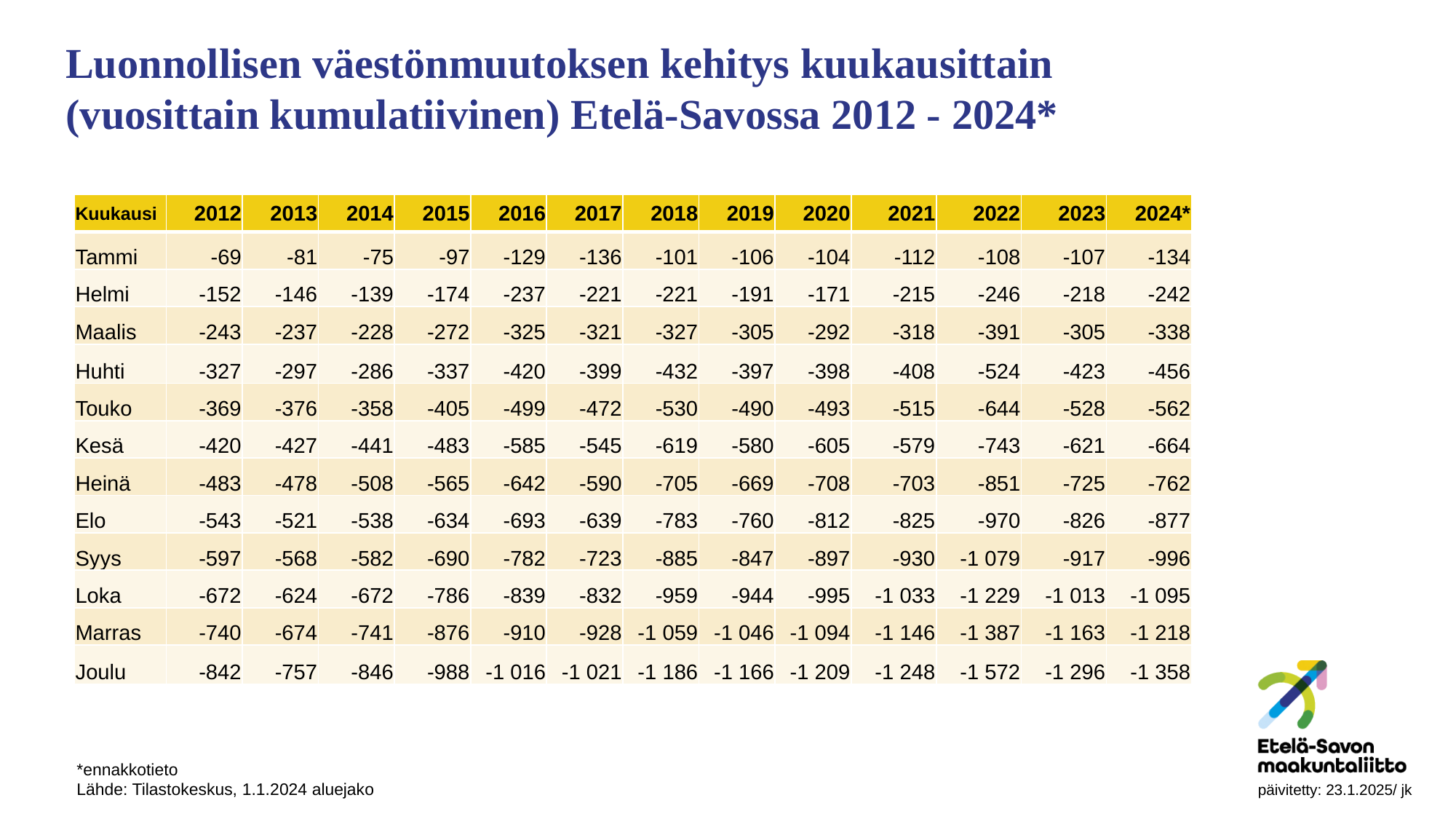

Luonnollisen väestönmuutoksen kehitys kuukausittain (vuosittain kumulatiivinen) Etelä-Savossa 2012 - 2024*
| Kuukausi | 2012 | 2013 | 2014 | 2015 | 2016 | 2017 | 2018 | 2019 | 2020 | 2021 | 2022 | 2023 | 2024\* |
| --- | --- | --- | --- | --- | --- | --- | --- | --- | --- | --- | --- | --- | --- |
| Tammi | -69 | -81 | -75 | -97 | -129 | -136 | -101 | -106 | -104 | -112 | -108 | -107 | -134 |
| Helmi | -152 | -146 | -139 | -174 | -237 | -221 | -221 | -191 | -171 | -215 | -246 | -218 | -242 |
| Maalis | -243 | -237 | -228 | -272 | -325 | -321 | -327 | -305 | -292 | -318 | -391 | -305 | -338 |
| Huhti | -327 | -297 | -286 | -337 | -420 | -399 | -432 | -397 | -398 | -408 | -524 | -423 | -456 |
| Touko | -369 | -376 | -358 | -405 | -499 | -472 | -530 | -490 | -493 | -515 | -644 | -528 | -562 |
| Kesä | -420 | -427 | -441 | -483 | -585 | -545 | -619 | -580 | -605 | -579 | -743 | -621 | -664 |
| Heinä | -483 | -478 | -508 | -565 | -642 | -590 | -705 | -669 | -708 | -703 | -851 | -725 | -762 |
| Elo | -543 | -521 | -538 | -634 | -693 | -639 | -783 | -760 | -812 | -825 | -970 | -826 | -877 |
| Syys | -597 | -568 | -582 | -690 | -782 | -723 | -885 | -847 | -897 | -930 | -1 079 | -917 | -996 |
| Loka | -672 | -624 | -672 | -786 | -839 | -832 | -959 | -944 | -995 | -1 033 | -1 229 | -1 013 | -1 095 |
| Marras | -740 | -674 | -741 | -876 | -910 | -928 | -1 059 | -1 046 | -1 094 | -1 146 | -1 387 | -1 163 | -1 218 |
| Joulu | -842 | -757 | -846 | -988 | -1 016 | -1 021 | -1 186 | -1 166 | -1 209 | -1 248 | -1 572 | -1 296 | -1 358 |
*ennakkotieto
Lähde: Tilastokeskus, 1.1.2024 aluejako								                   päivitetty: 23.1.2025/ jk